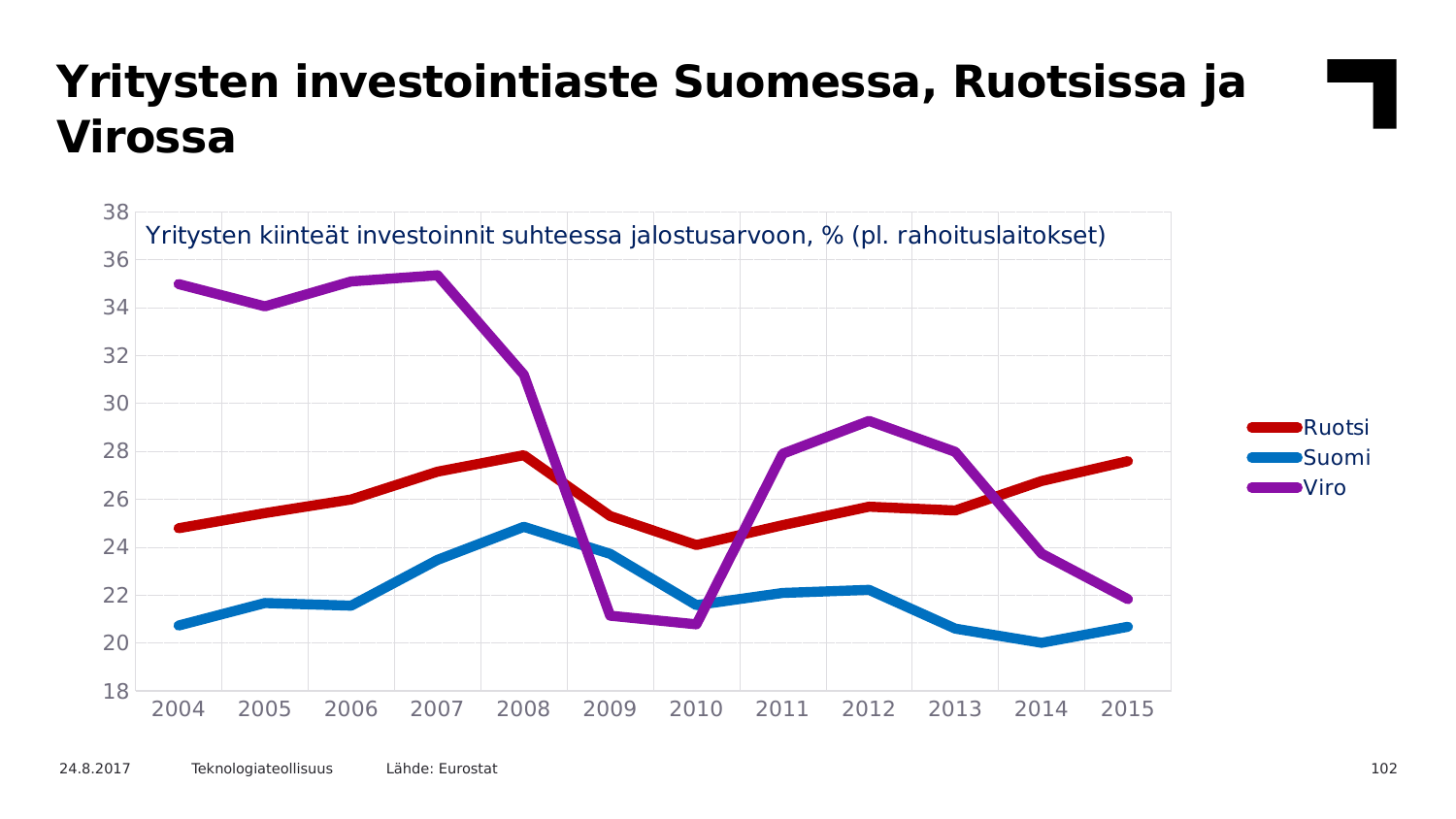

Yritysten investointiaste Suomessa, Ruotsissa ja Virossa

### Chart: Yritysten kiinteät investoinnit suhteessa jalostusarvoon, % (pl. rahoituslaitokset)

| Category | Ruotsi  | Suomi  | Viro |
|---|---|---|---|
| 2004 | 24.79 | 20.73 | 34.98 |
| 2005 | 25.42 | 21.67 | 34.05 |
| 2006 | 25.99 | 21.56 | 35.09 |
| 2007 | 27.15 | 23.47 | 35.35 |
| 2008 | 27.84 | 24.85 | 31.2 |
| 2009 | 25.3 | 23.72 | 21.14 |
| 2010 | 24.09 | 21.58 | 20.78 |
| 2011 | 24.92 | 22.09 | 27.9 |
| 2012 | 25.69 | 22.22 | 29.27 |
| 2013 | 25.53 | 20.6 | 27.98 |
| 2014 | 26.76 | 20.01 | 23.73 |
| 2015 | 27.59 | 20.68 | 21.83 |
Lähde: Eurostat
24.8.2017
Teknologiateollisuus
102